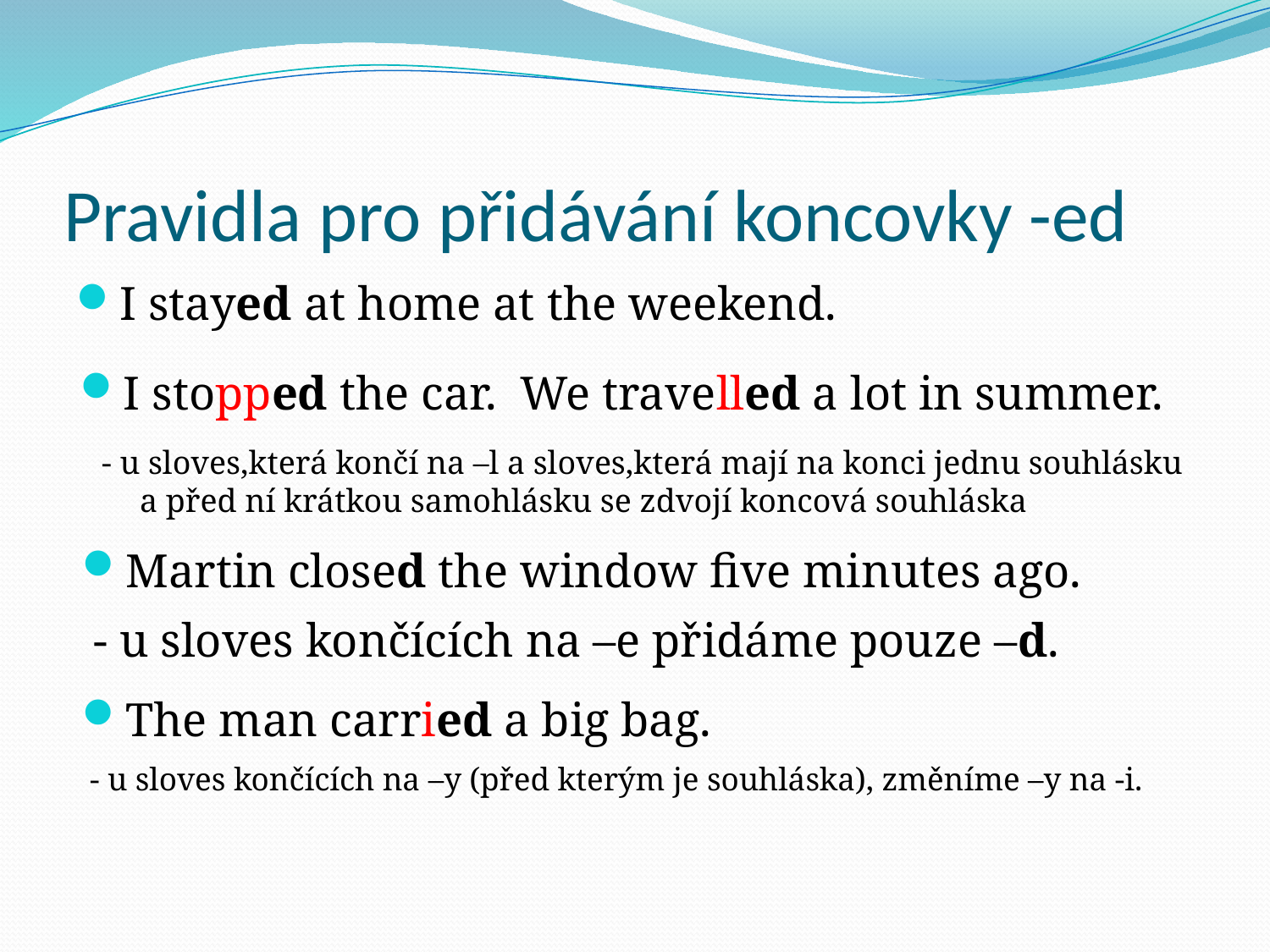

# Pravidla pro přidávání koncovky -ed
I stayed at home at the weekend.
I stopped the car.  We travelled a lot in summer.
- u sloves,která končí na –l a sloves,která mají na konci jednu souhlásku a před ní krátkou samohlásku se zdvojí koncová souhláska
Martin closed the window five minutes ago.

 - u sloves končících na –e přidáme pouze –d.
The man carried a big bag.
 - u sloves končících na –y (před kterým je souhláska), změníme –y na -i.